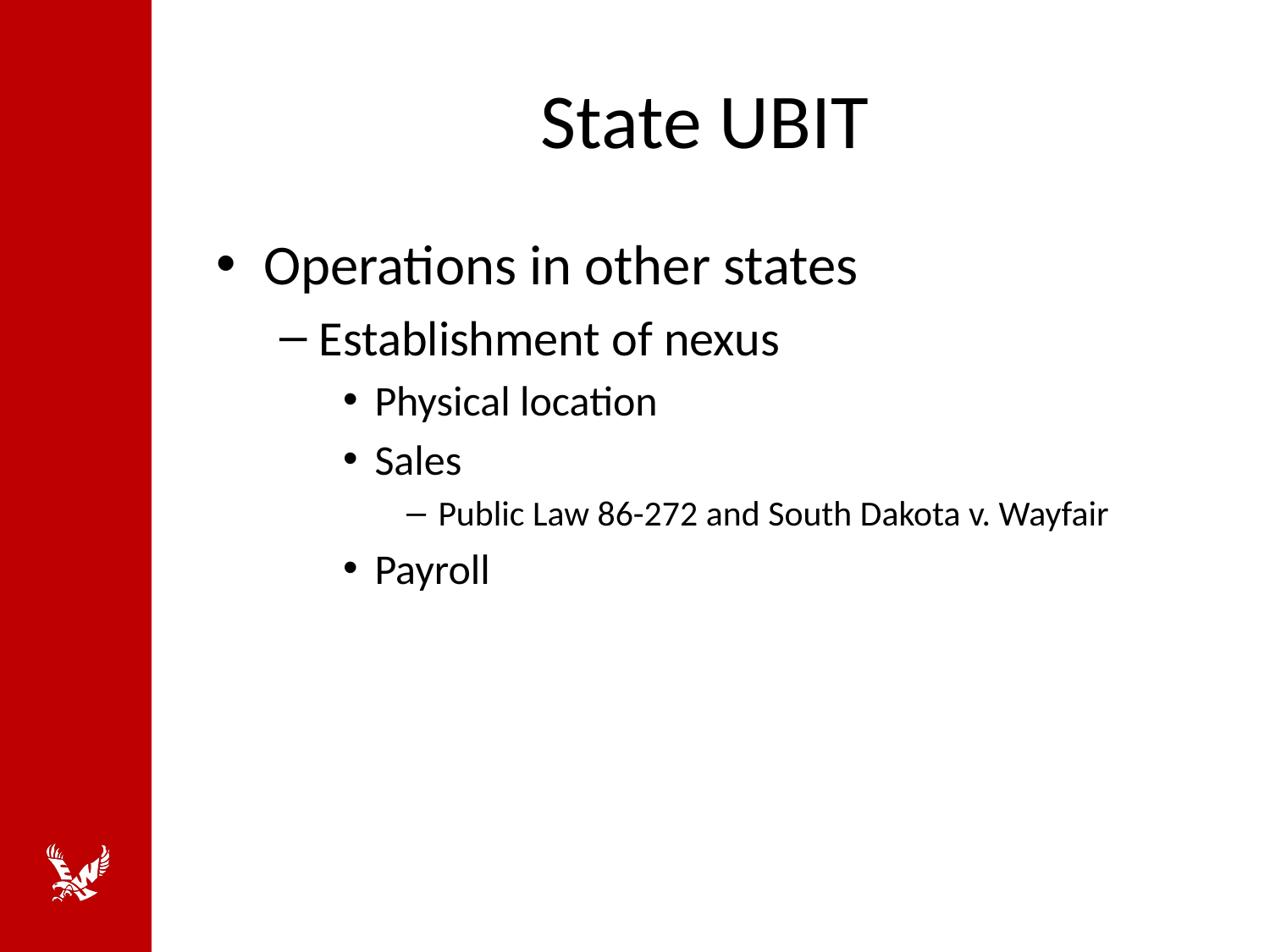

# State UBIT
Operations in other states
Establishment of nexus
Physical location
Sales
Public Law 86-272 and South Dakota v. Wayfair
Payroll